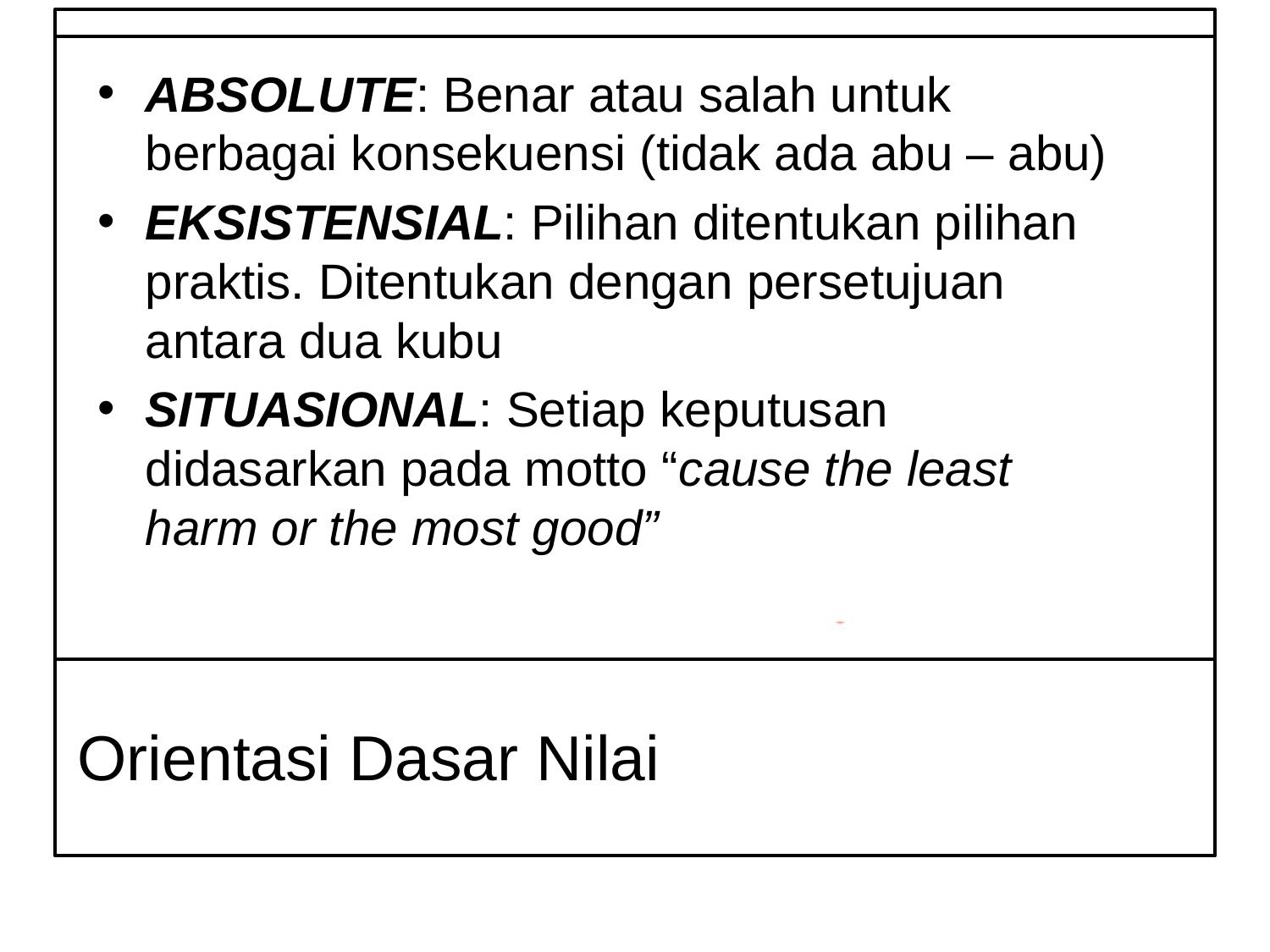

ABSOLUTE: Benar atau salah untuk berbagai konsekuensi (tidak ada abu – abu)
EKSISTENSIAL: Pilihan ditentukan pilihan praktis. Ditentukan dengan persetujuan antara dua kubu
SITUASIONAL: Setiap keputusan didasarkan pada motto “cause the least harm or the most good”
# Orientasi Dasar Nilai